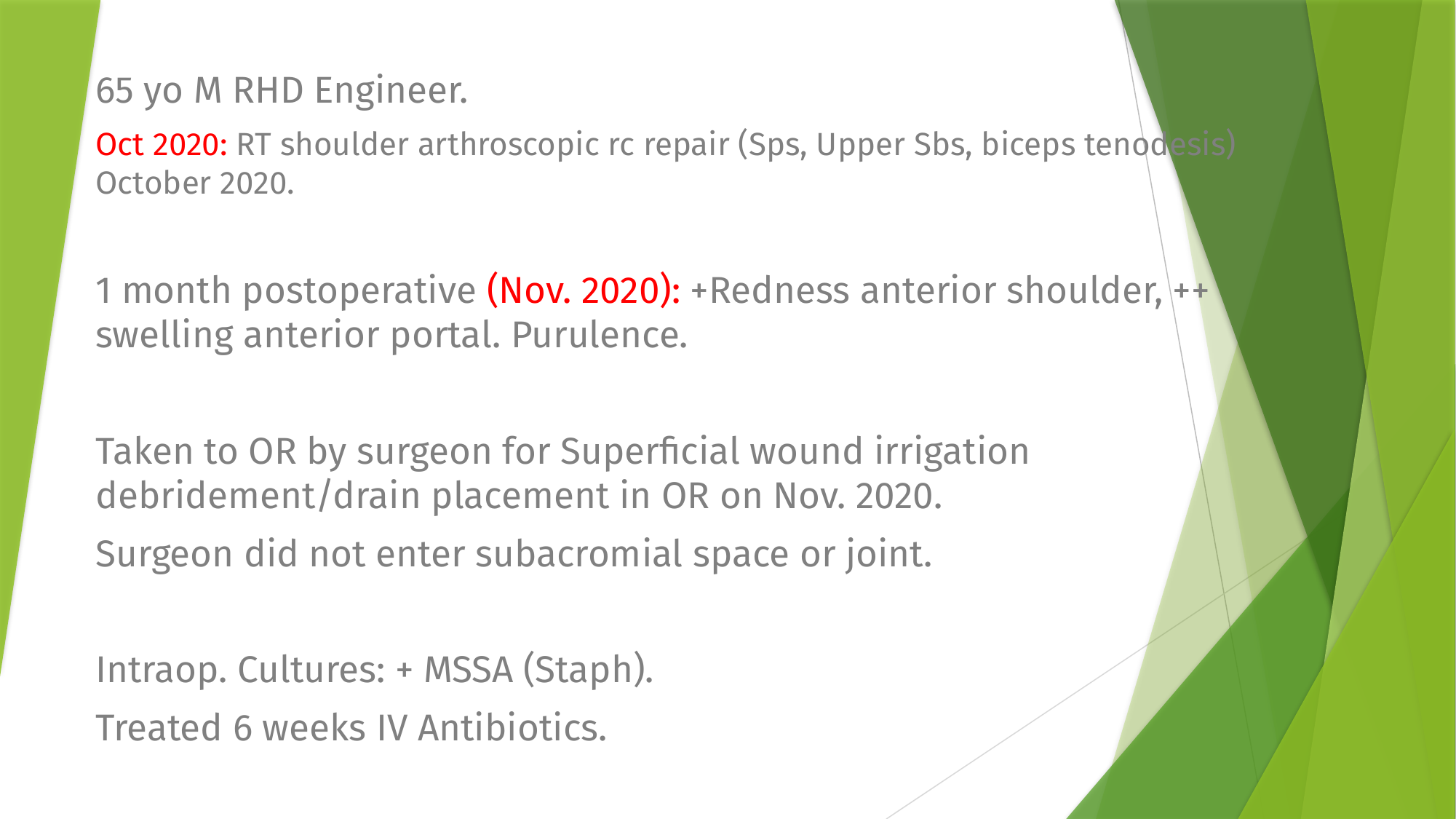

65 yo M RHD Engineer.
Oct 2020: RT shoulder arthroscopic rc repair (Sps, Upper Sbs, biceps tenodesis) October 2020.

1 month postoperative (Nov. 2020): +Redness anterior shoulder, ++ swelling anterior portal. Purulence.

Taken to OR by surgeon for Superficial wound irrigation debridement/drain placement in OR on Nov. 2020.
Surgeon did not enter subacromial space or joint.

Intraop. Cultures: + MSSA (Staph).
Treated 6 weeks IV Antibiotics.